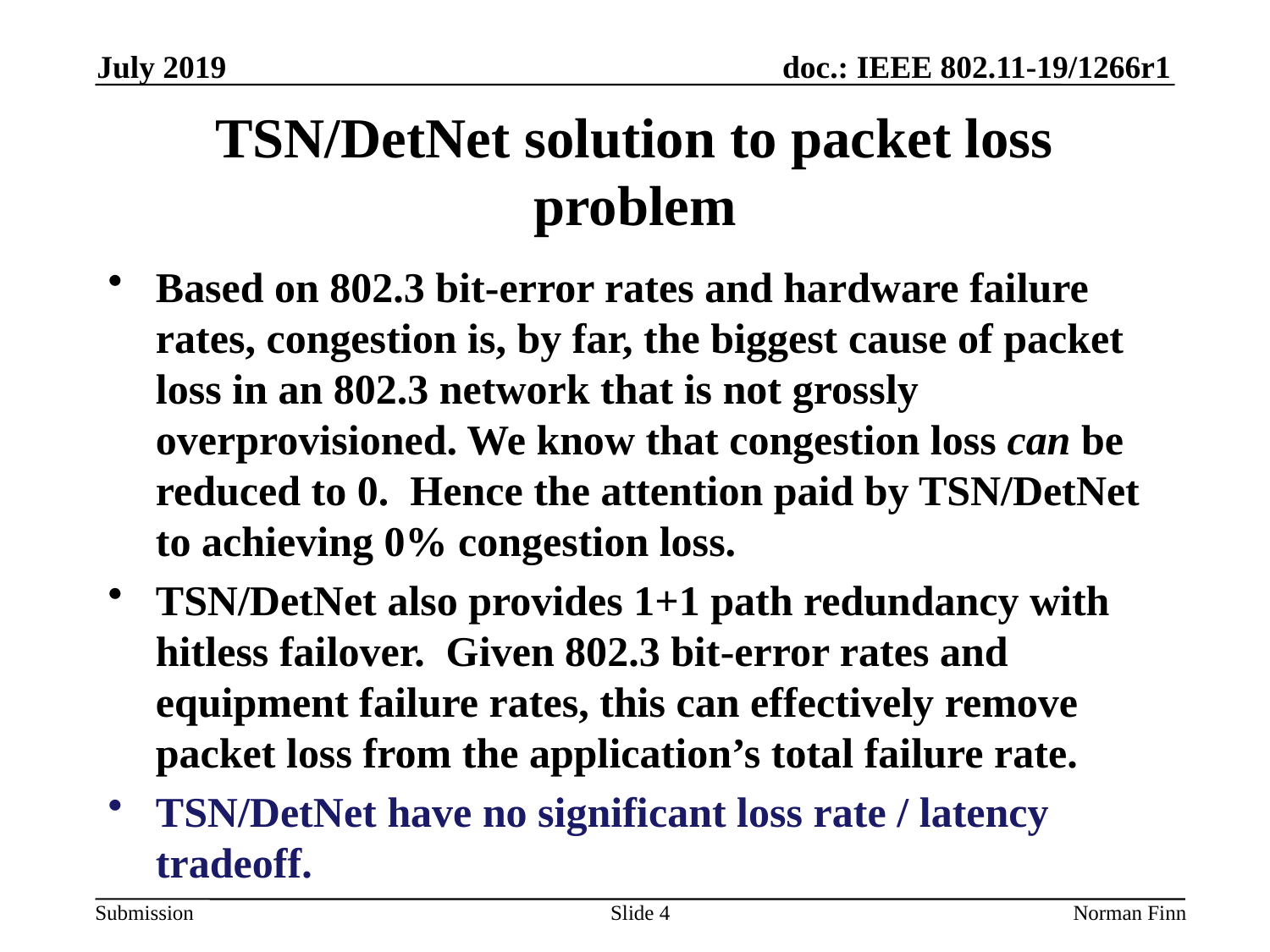

July 2019
# TSN/DetNet solution to packet loss problem
Based on 802.3 bit-error rates and hardware failure rates, congestion is, by far, the biggest cause of packet loss in an 802.3 network that is not grossly overprovisioned. We know that congestion loss can be reduced to 0.  Hence the attention paid by TSN/DetNet to achieving 0% congestion loss.
TSN/DetNet also provides 1+1 path redundancy with hitless failover.  Given 802.3 bit-error rates and equipment failure rates, this can effectively remove packet loss from the application’s total failure rate.
TSN/DetNet have no significant loss rate / latency tradeoff.
Slide 4
Norman Finn